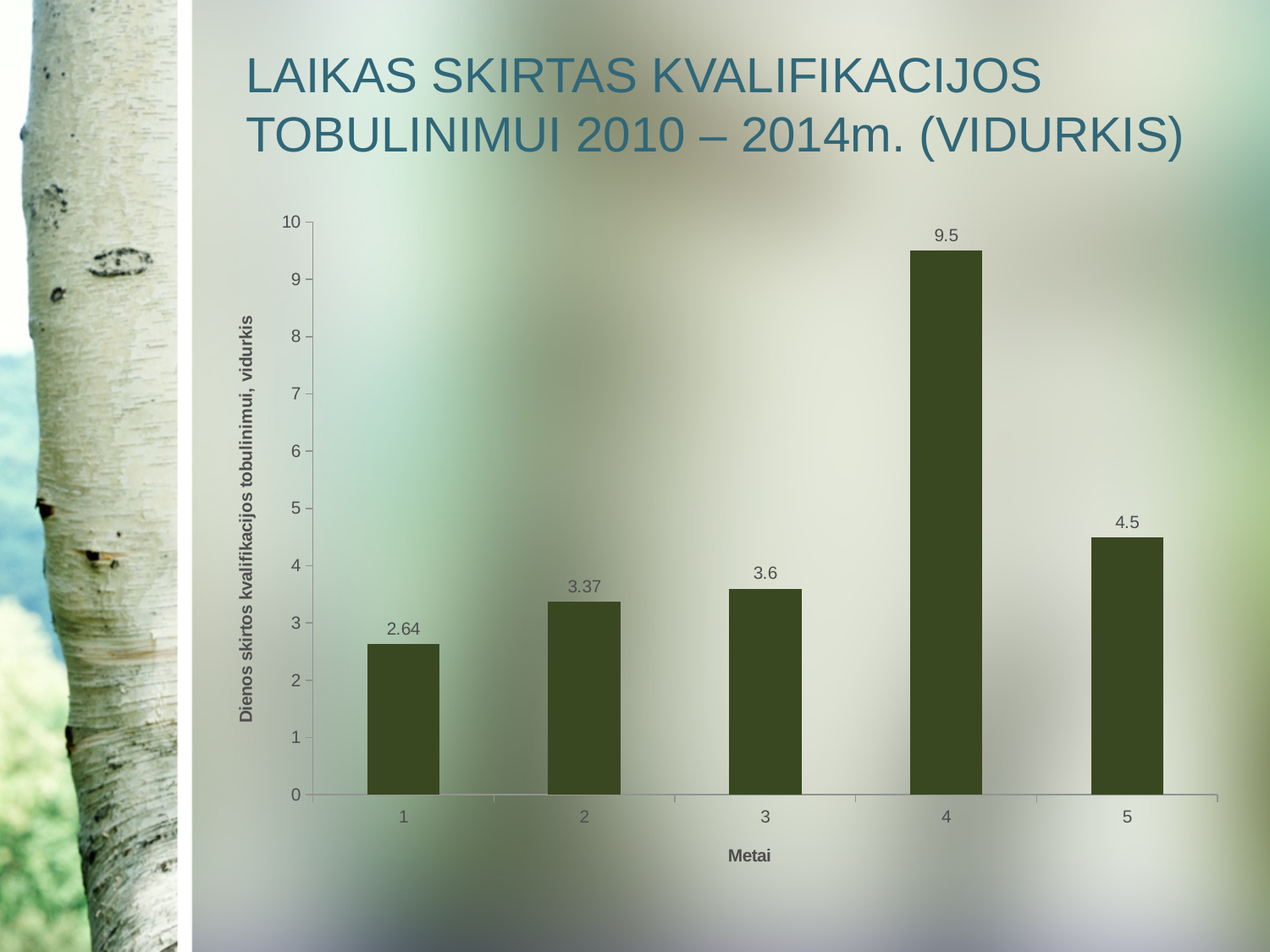

# LAIKAS SKIRTAS KVALIFIKACIJOS TOBULINIMUI 2010 – 2014m. (VIDURKIS)

### Chart

| Category |  |
|---|---|